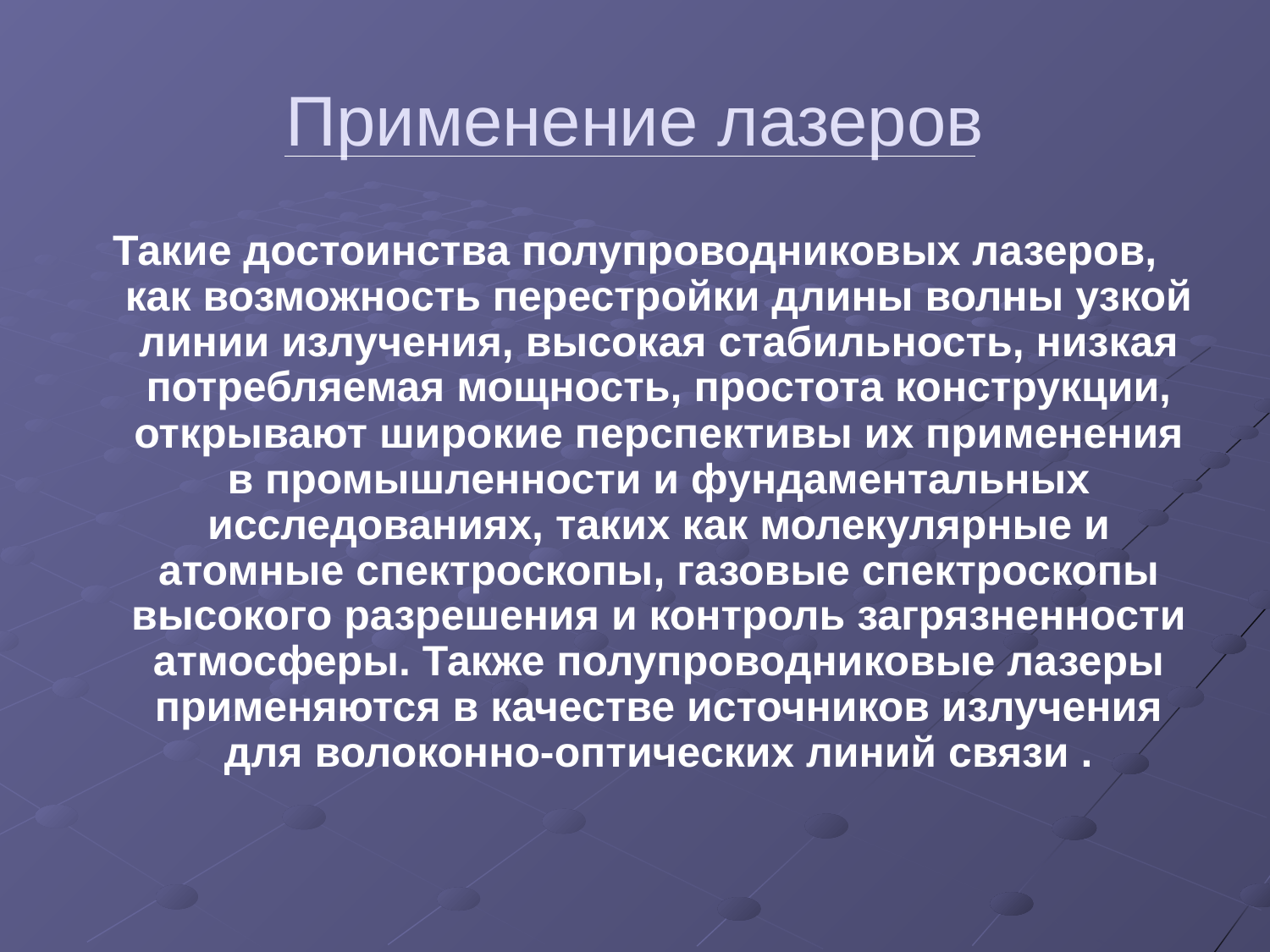

# Применение лазеров
Такие достоинства полупроводниковых лазеров, как возможность перестройки длины волны узкой линии излучения, высокая стабильность, низкая потребляемая мощность, простота конструкции, открывают широкие перспективы их применения в промышленности и фундаментальных исследованиях, таких как молекулярные и атомные спектроскопы, газовые спектроскопы высокого разрешения и контроль загрязненности атмосферы. Также полупроводниковые лазеры применяются в качестве источников излучения для волоконно-оптических линий связи .